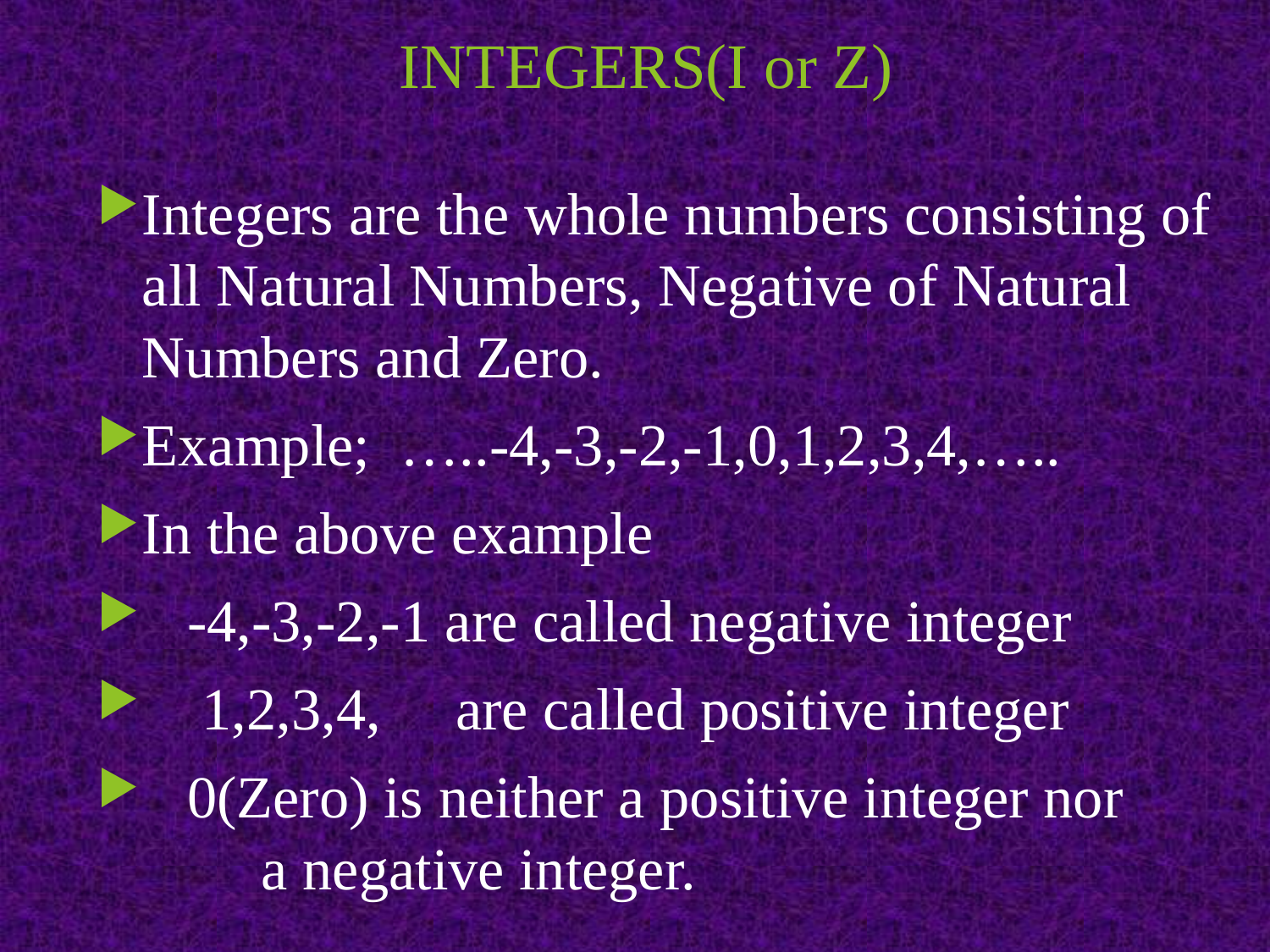

# INTEGERS(I or Z)
Integers are the whole numbers consisting of all Natural Numbers, Negative of Natural Numbers and Zero.
Example;  …..-4,-3,-2,-1,0,1,2,3,4,…..
In the above example
   -4,-3,-2,-1 are called negative integer
    1,2,3,4,     are called positive integer
   0(Zero) is neither a positive integer nor            		a negative integer.